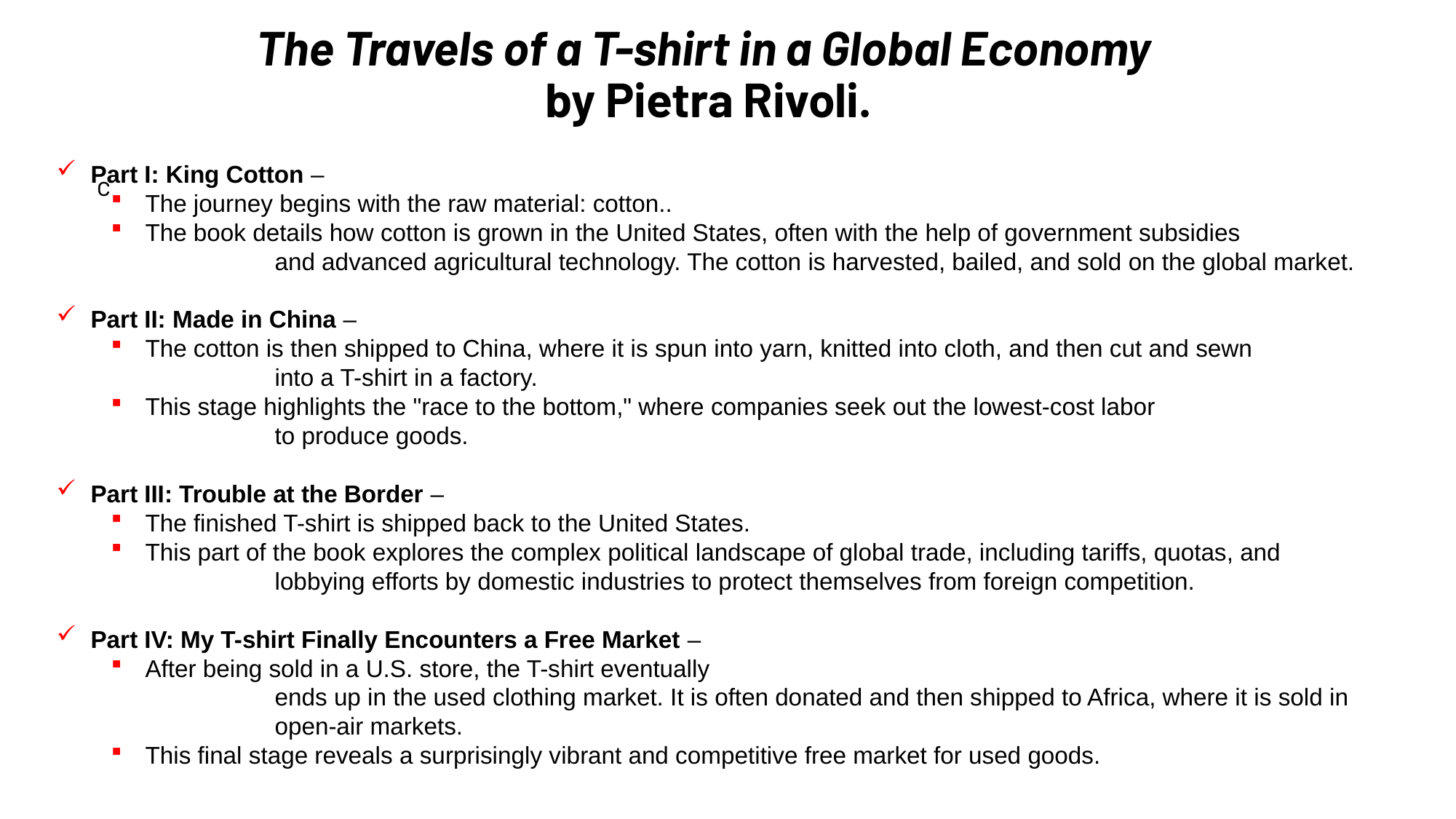

# The Travels of a T-shirt in a Global Economy by Pietra Rivoli.
Part I: King Cotton –
The journey begins with the raw material: cotton..
The book details how cotton is grown in the United States, often with the help of government subsidies
	and advanced agricultural technology. The cotton is harvested, bailed, and sold on the global market.

Part II: Made in China –
The cotton is then shipped to China, where it is spun into yarn, knitted into cloth, and then cut and sewn
	into a T-shirt in a factory.
This stage highlights the "race to the bottom," where companies seek out the lowest-cost labor
	to produce goods.

Part III: Trouble at the Border –
The finished T-shirt is shipped back to the United States.
This part of the book explores the complex political landscape of global trade, including tariffs, quotas, and
	lobbying efforts by domestic industries to protect themselves from foreign competition.

Part IV: My T-shirt Finally Encounters a Free Market –
After being sold in a U.S. store, the T-shirt eventually
	ends up in the used clothing market. It is often donated and then shipped to Africa, where it is sold in
 	open-air markets.
This final stage reveals a surprisingly vibrant and competitive free market for used goods.

c